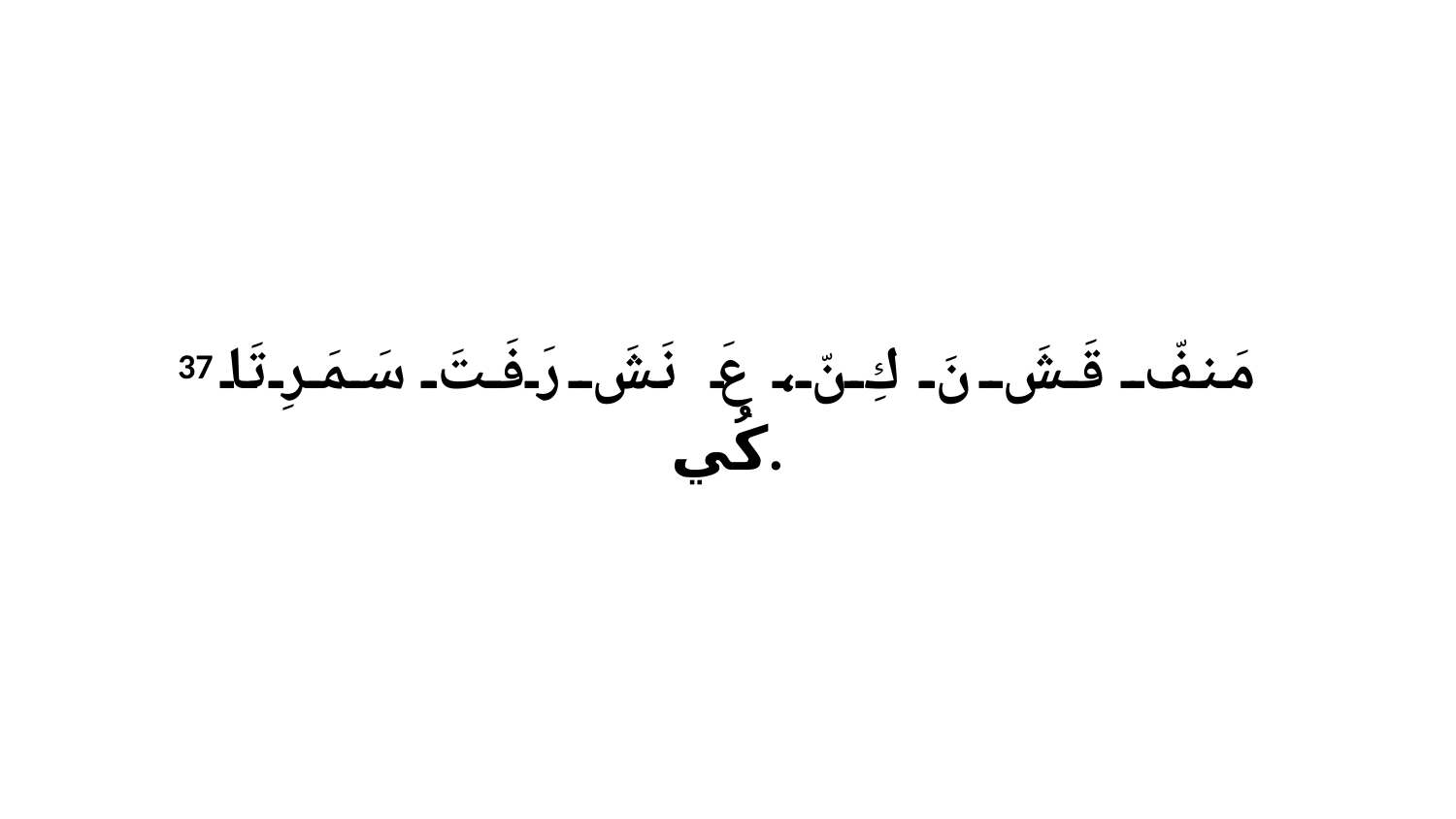

37 مَنفّ قَشَ نَ كِ نّ، عَ نَشَ رَفَتَ سَمَرِ تَا كُي.